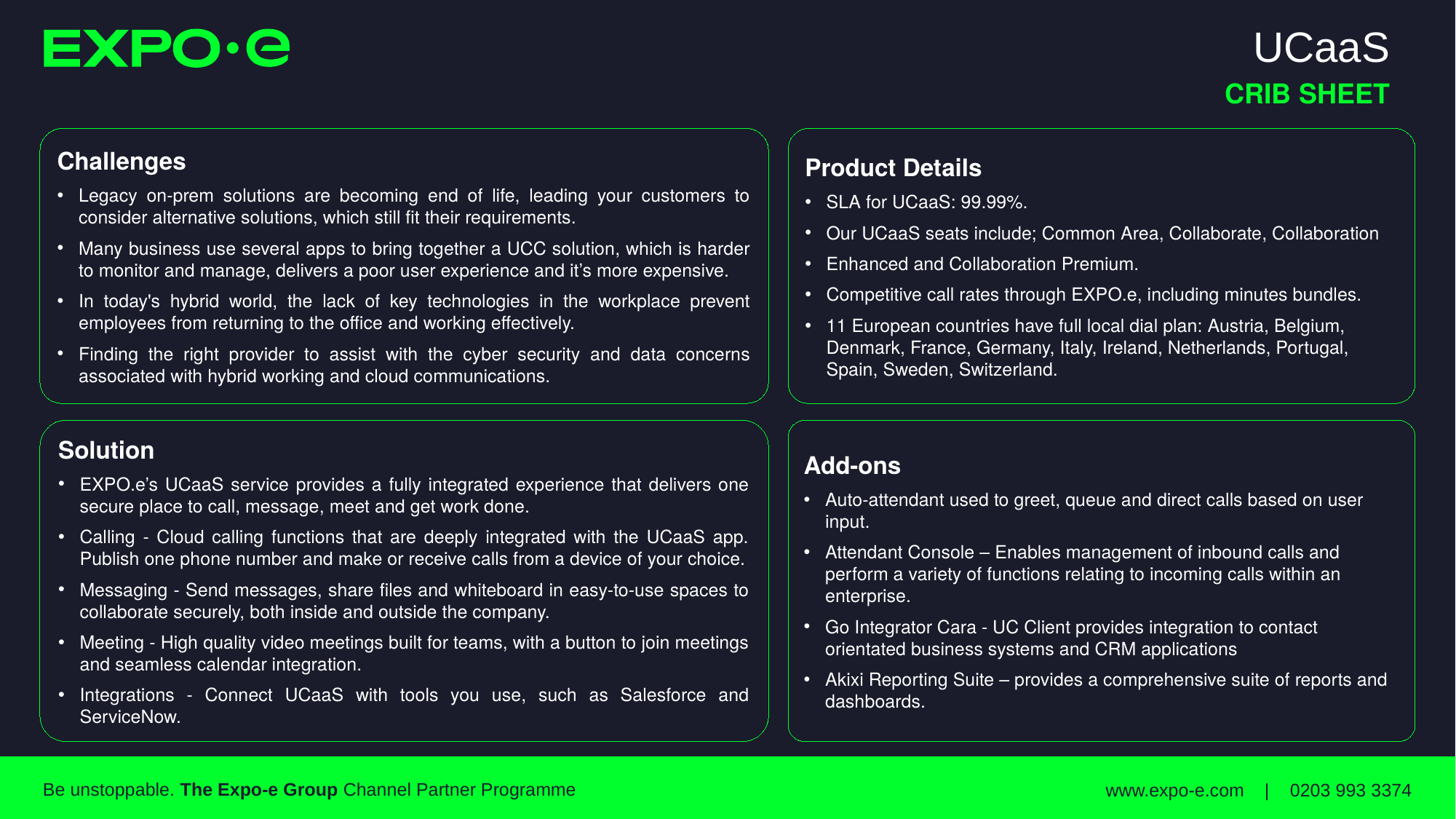

# UCaaS
CRIB SHEET
Product Details
SLA for UCaaS: 99.99%.
Our UCaaS seats include; Common Area, Collaborate, Collaboration
Enhanced and Collaboration Premium.
Competitive call rates through EXPO.e, including minutes bundles.
11 European countries have full local dial plan: Austria, Belgium, Denmark, France, Germany, Italy, Ireland, Netherlands, Portugal, Spain, Sweden, Switzerland.
Challenges
Legacy on-prem solutions are becoming end of life, leading your customers to consider alternative solutions, which still fit their requirements.​
Many business use several apps to bring together a UCC solution, which is harder to monitor and manage, delivers a poor user experience and it’s more expensive.​
In today's hybrid world, the lack of key technologies in the workplace prevent employees from returning to the office and working effectively.​
Finding the right provider to assist with the cyber security and data concerns associated with hybrid working and cloud communications.
Solution
EXPO.e’s UCaaS service provides a fully integrated experience that delivers one secure place to call, message, meet and get work done.
Calling - Cloud calling functions that are deeply integrated with the UCaaS app. Publish one phone number and make or receive calls from a device of your choice.
Messaging - Send messages, share files and whiteboard in easy-to-use spaces to collaborate securely, both inside and outside the company.
Meeting - High quality video meetings built for teams, with a button to join meetings and seamless calendar integration.
Integrations - Connect UCaaS with tools you use, such as Salesforce and ServiceNow.
Add-ons
Auto-attendant used to greet, queue and direct calls based on user input.
Attendant Console – Enables management of inbound calls and perform a variety of functions relating to incoming calls within an enterprise.
Go Integrator Cara - UC Client provides integration to contact orientated business systems and CRM applications
Akixi Reporting Suite – provides a comprehensive suite of reports and dashboards.